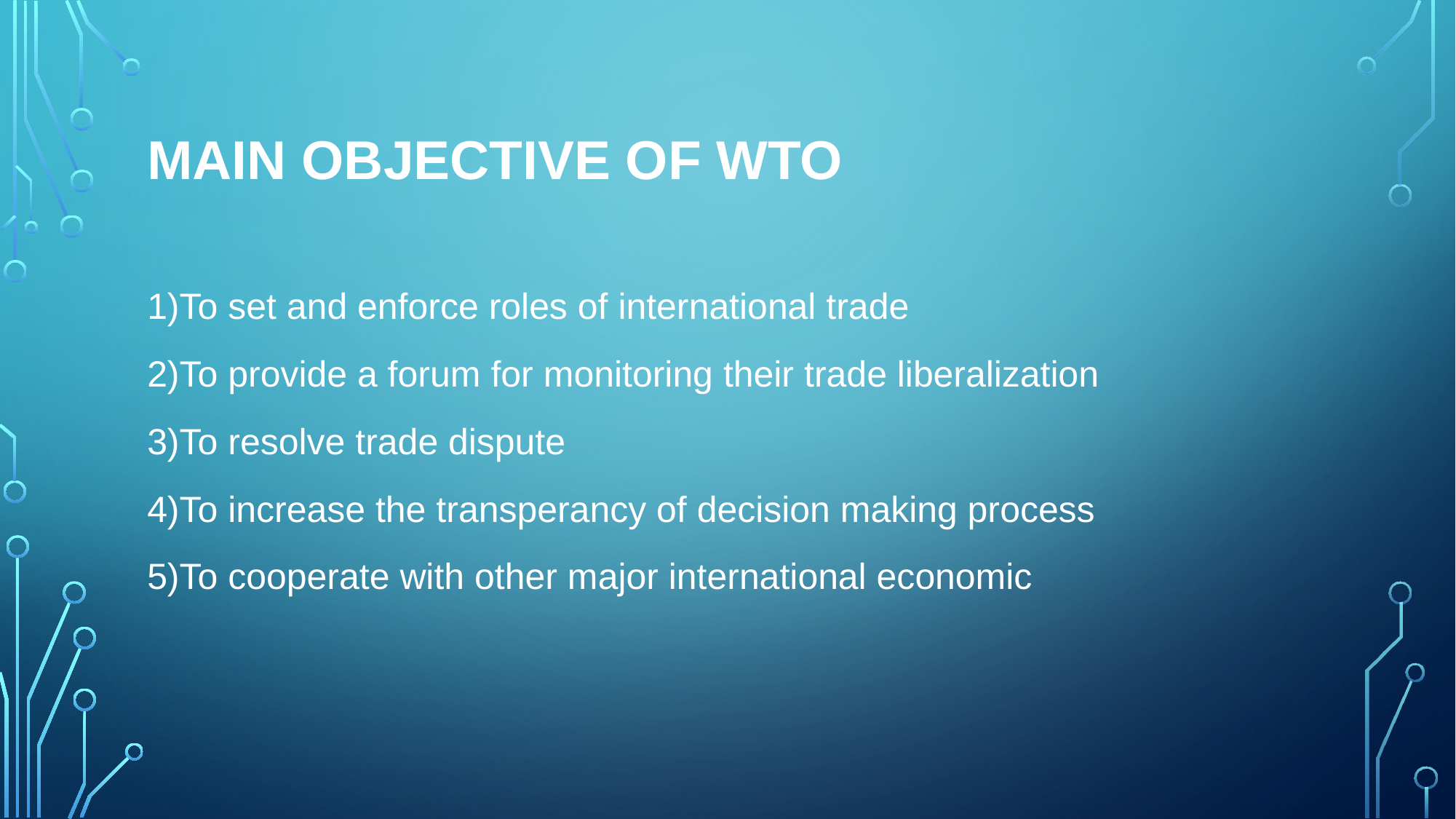

# Main objective of WTo
1)To set and enforce roles of international trade
2)To provide a forum for monitoring their trade liberalization
3)To resolve trade dispute
4)To increase the transperancy of decision making process
5)To cooperate with other major international economic